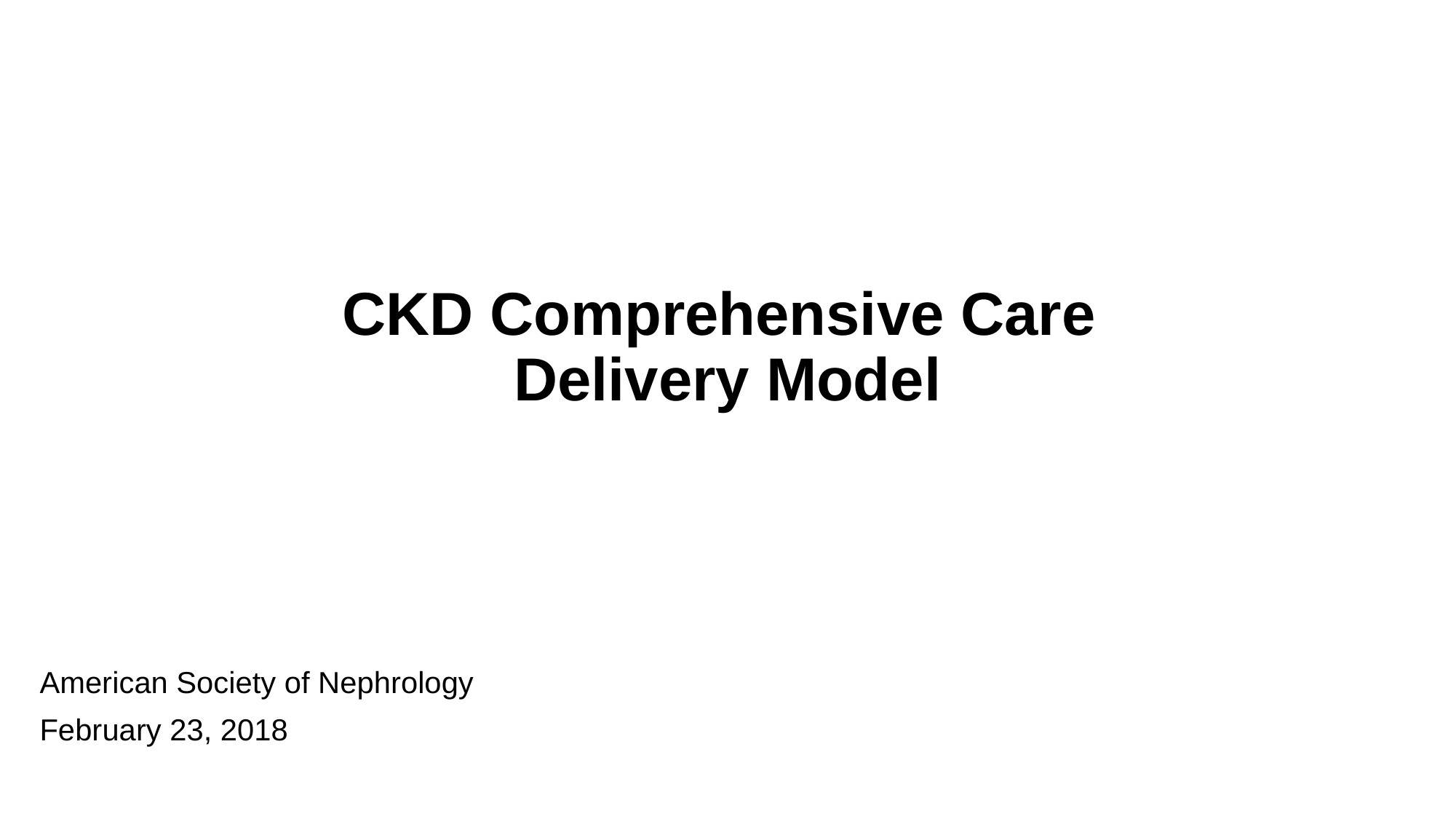

# CKD Comprehensive Care Delivery Model

American Society of Nephrology
February 23, 2018